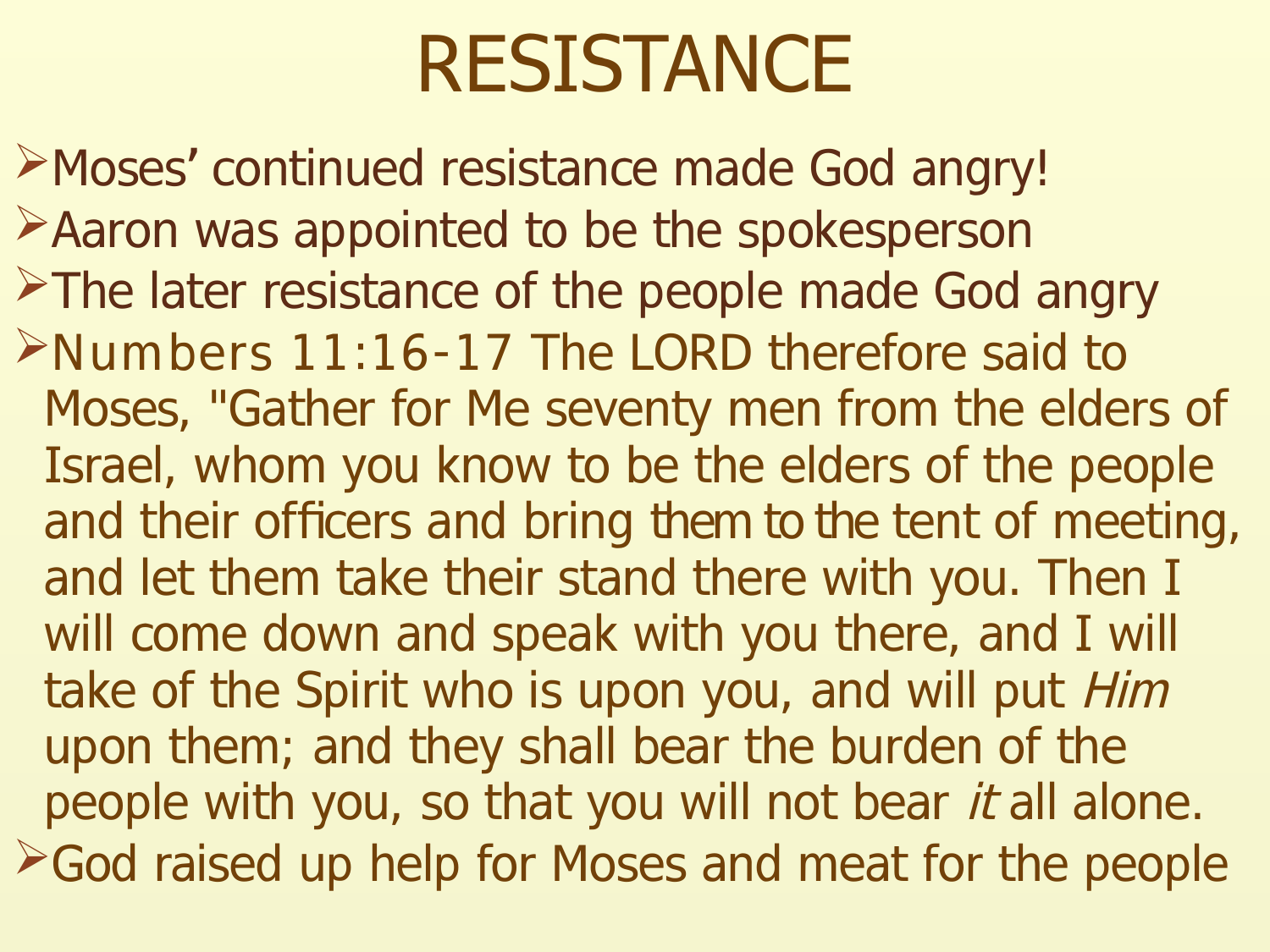

# RESISTANCE
Moses’ continued resistance made God angry!
Aaron was appointed to be the spokesperson
The later resistance of the people made God angry
Numbers 11:16-17 The LORD therefore said to Moses, "Gather for Me seventy men from the elders of Israel, whom you know to be the elders of the people and their officers and bring them to the tent of meeting, and let them take their stand there with you. Then I will come down and speak with you there, and I will take of the Spirit who is upon you, and will put Him upon them; and they shall bear the burden of the people with you, so that you will not bear it all alone.
God raised up help for Moses and meat for the people